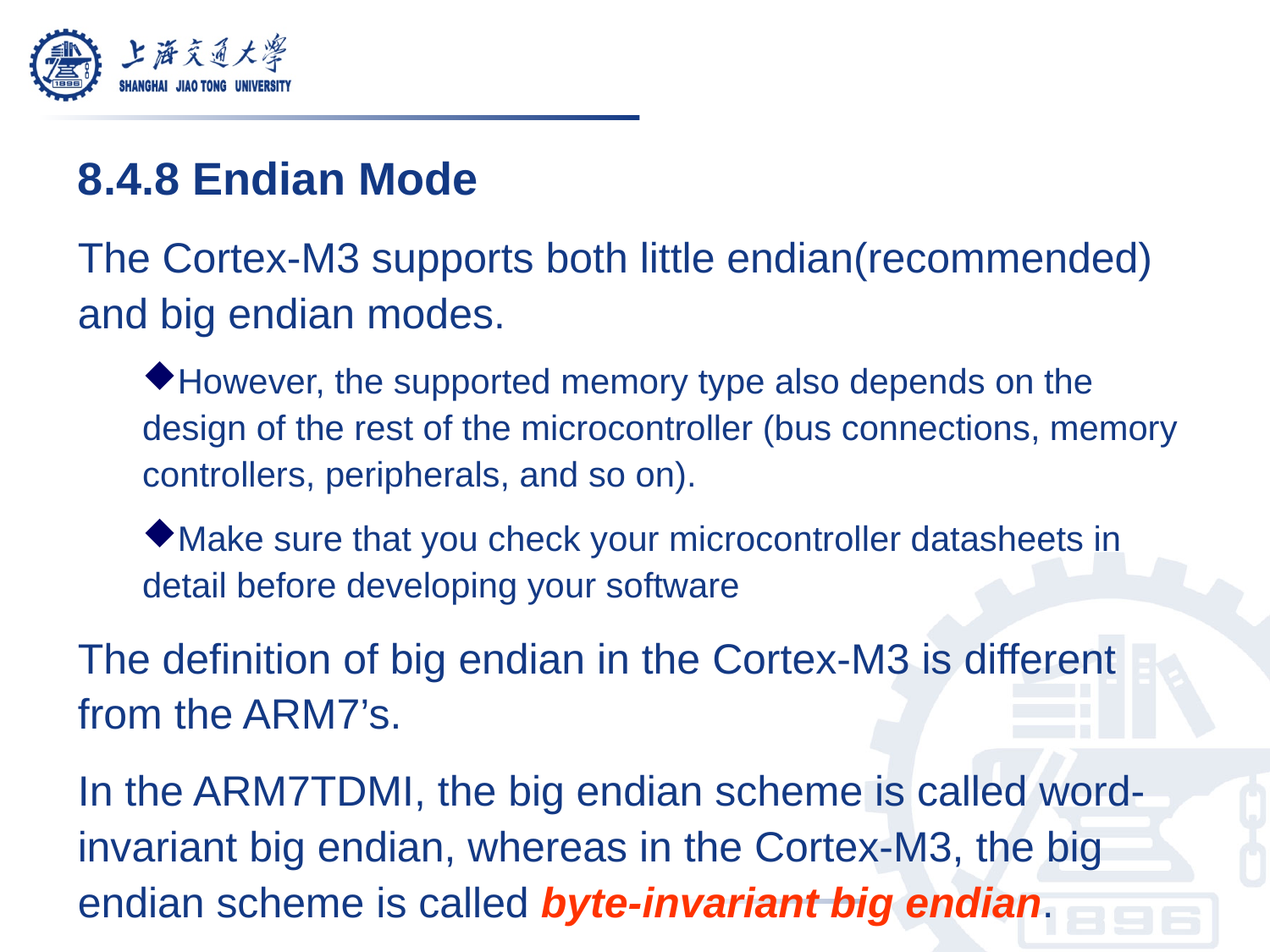

8.4.8 Endian Mode
The Cortex-M3 supports both little endian(recommended) and big endian modes.
However, the supported memory type also depends on the design of the rest of the microcontroller (bus connections, memory controllers, peripherals, and so on).
Make sure that you check your microcontroller datasheets in detail before developing your software
The definition of big endian in the Cortex-M3 is different from the ARM7’s.
In the ARM7TDMI, the big endian scheme is called word-invariant big endian, whereas in the Cortex-M3, the big endian scheme is called byte-invariant big endian.